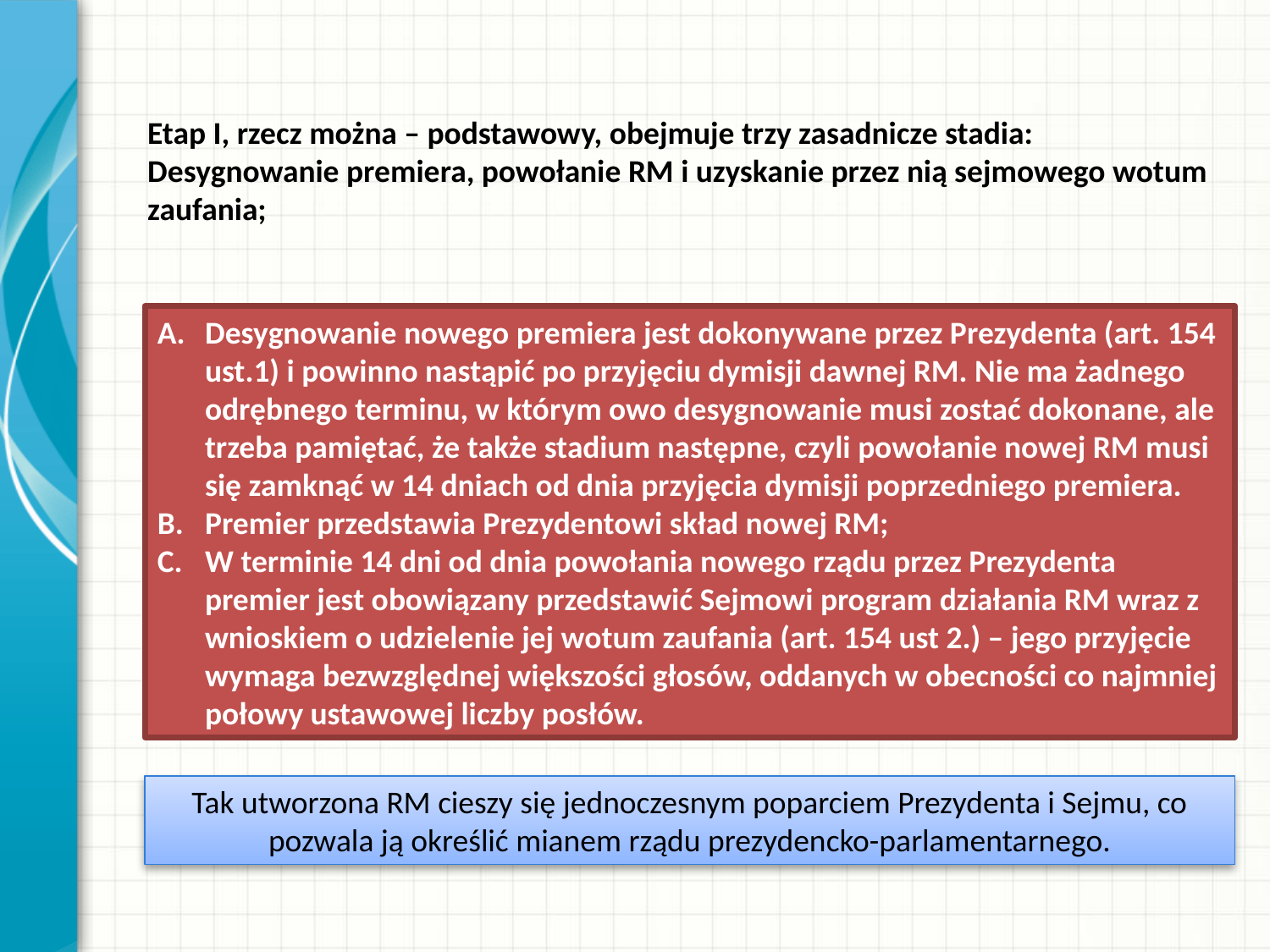

Etap I, rzecz można – podstawowy, obejmuje trzy zasadnicze stadia:
Desygnowanie premiera, powołanie RM i uzyskanie przez nią sejmowego wotum zaufania;
Desygnowanie nowego premiera jest dokonywane przez Prezydenta (art. 154 ust.1) i powinno nastąpić po przyjęciu dymisji dawnej RM. Nie ma żadnego odrębnego terminu, w którym owo desygnowanie musi zostać dokonane, ale trzeba pamiętać, że także stadium następne, czyli powołanie nowej RM musi się zamknąć w 14 dniach od dnia przyjęcia dymisji poprzedniego premiera.
Premier przedstawia Prezydentowi skład nowej RM;
W terminie 14 dni od dnia powołania nowego rządu przez Prezydenta premier jest obowiązany przedstawić Sejmowi program działania RM wraz z wnioskiem o udzielenie jej wotum zaufania (art. 154 ust 2.) – jego przyjęcie wymaga bezwzględnej większości głosów, oddanych w obecności co najmniej połowy ustawowej liczby posłów.
Tak utworzona RM cieszy się jednoczesnym poparciem Prezydenta i Sejmu, co pozwala ją określić mianem rządu prezydencko-parlamentarnego.